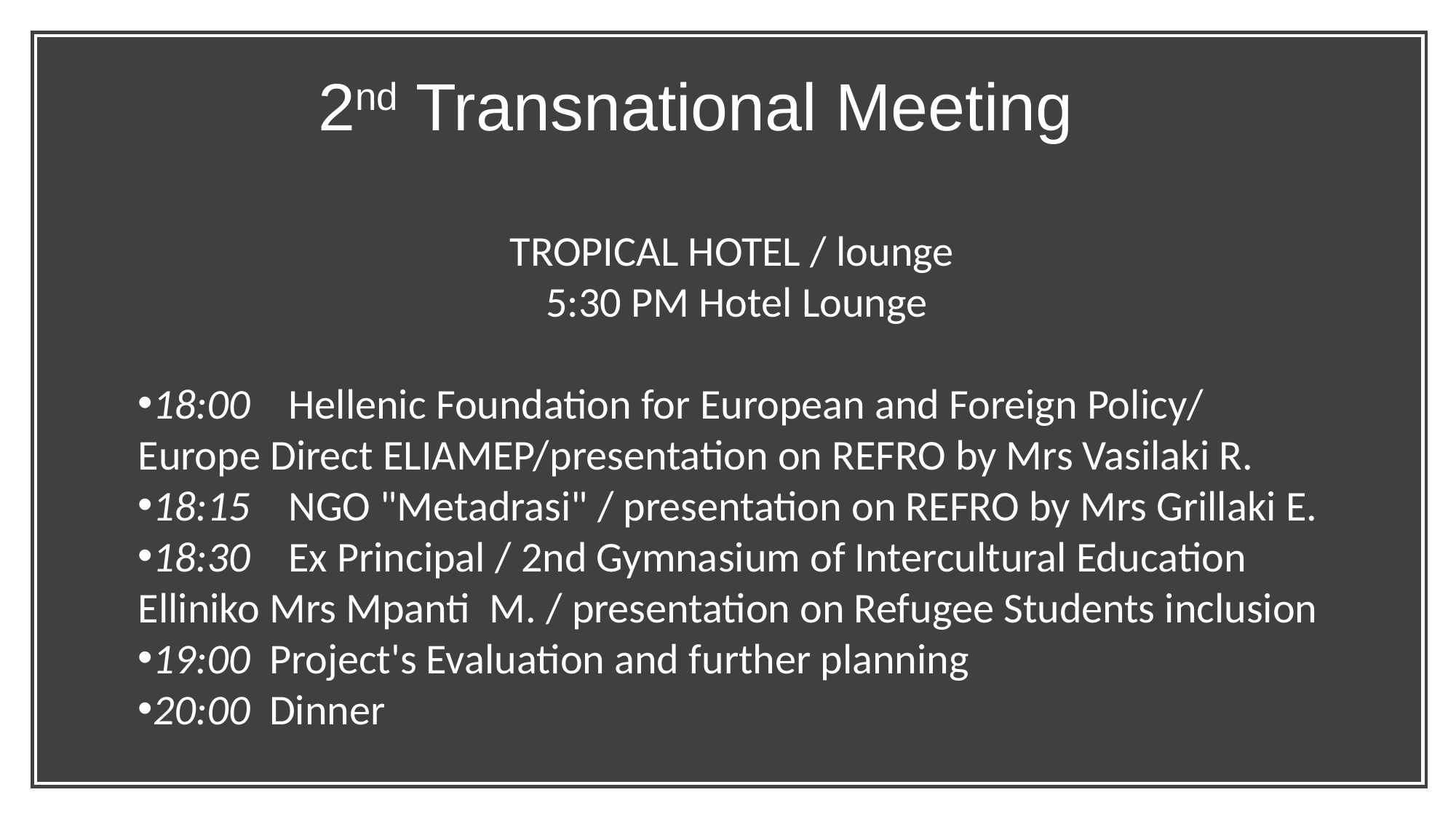

# 2nd Transnational Meeting
TROPICAL HOTEL / lounge
5:30 PM Hotel Lounge

18:00    Hellenic Foundation for European and Foreign Policy/ Europe Direct ELIAMEP/presentation on REFRO by Mrs Vasilaki R.
18:15    NGO "Metadrasi" / presentation on REFRO by Mrs Grillaki E.
18:30    Ex Principal / 2nd Gymnasium of Intercultural Education Elliniko Mrs Mpanti  M. / presentation on Refugee Students inclusion
19:00  Project's Evaluation and further planning
20:00  Dinner